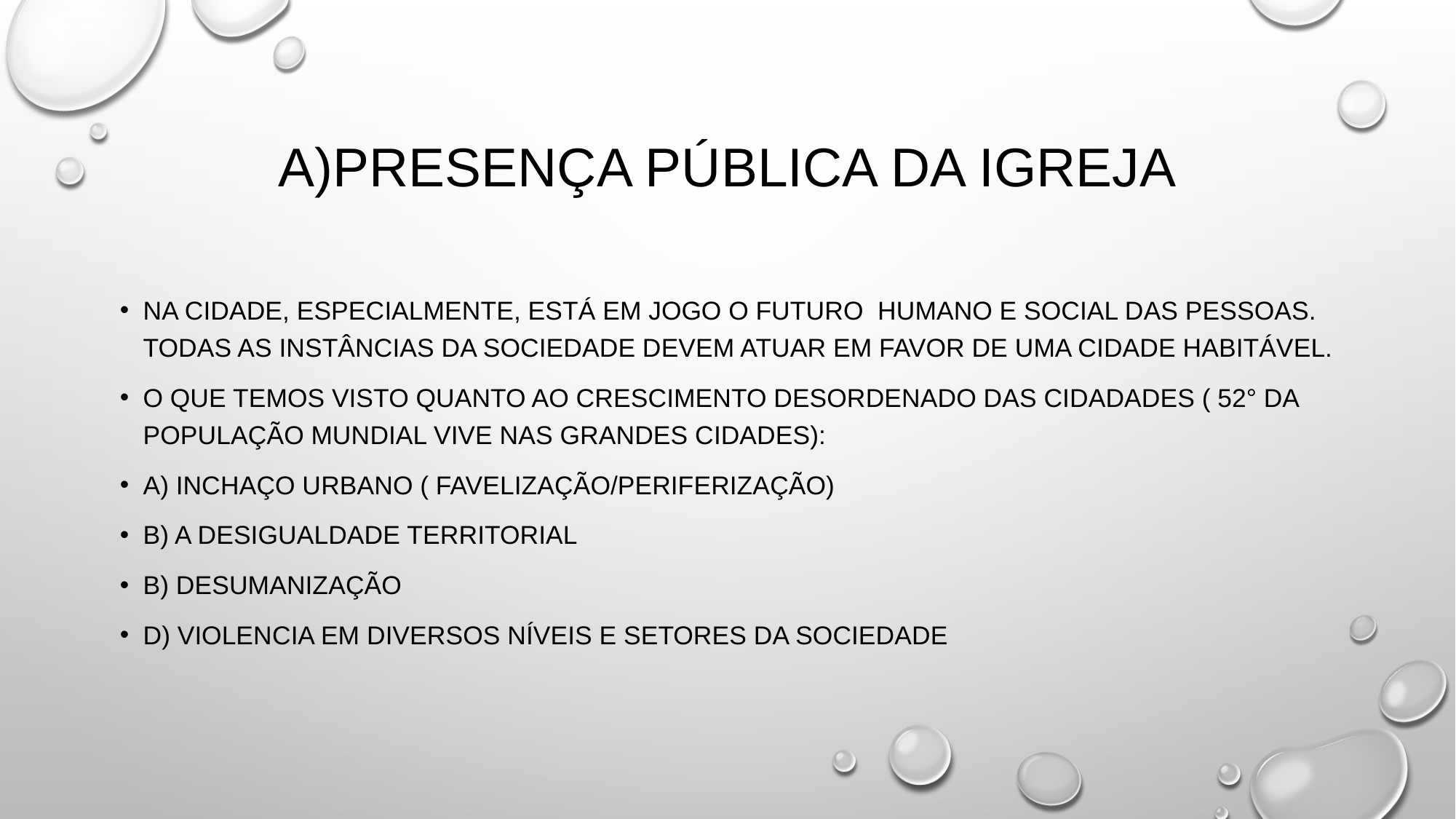

# A)PRESENÇA PÚBLICA DA IGREJA
NA CIDADE, ESPECIALMENTE, ESTÁ EM JOGO O FUTURO  HUMANO E SOCIAL DAS PESSOAS. TODAS AS INSTÂNCIAS DA SOCIEDADE DEVEM ATUAR EM FAVOR DE UMA CIDADE HABITÁVEL.
O QUE TEMOS VISTO QUANTO AO CRESCIMENTO DESORDENADO DAS CIDADADES ( 52° da população mundial vive nas grandes cidades):
A) INCHAÇO URBANO ( FAVELIZAÇÃO/periferização)
B) a desigualdade territorial
B) DESUMANIZAÇÃO
d) VIOLENCIA EM DIVERSOS NÍVEIS e setores da sociedade